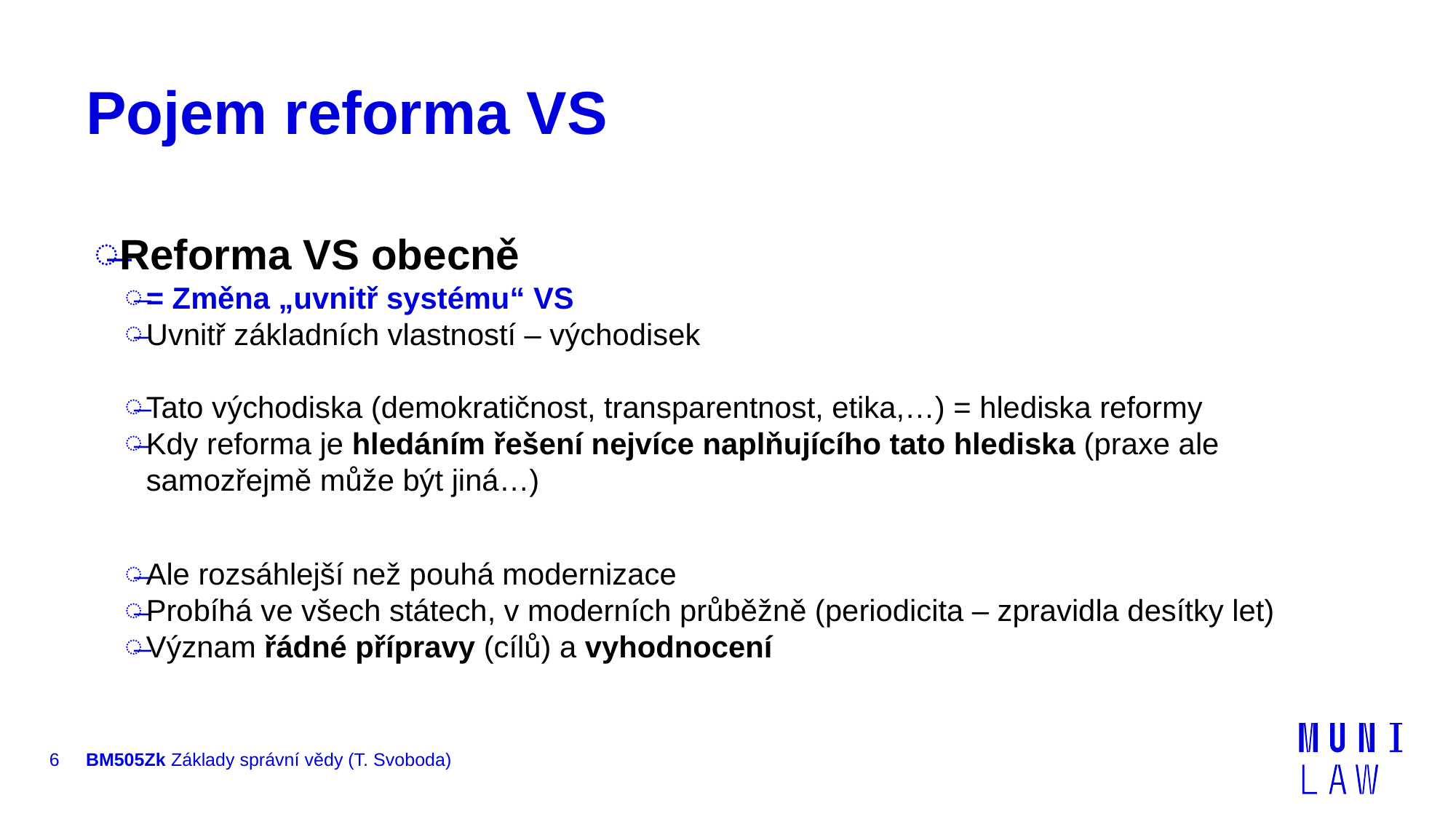

# Pojem reforma VS
Reforma VS obecně
= Změna „uvnitř systému“ VS
Uvnitř základních vlastností – východisek

Tato východiska (demokratičnost, transparentnost, etika,…) = hlediska reformy
Kdy reforma je hledáním řešení nejvíce naplňujícího tato hlediska (praxe ale samozřejmě může být jiná…)

Ale rozsáhlejší než pouhá modernizace
Probíhá ve všech státech, v moderních průběžně (periodicita – zpravidla desítky let)
Význam řádné přípravy (cílů) a vyhodnocení
6
BM505Zk Základy správní vědy (T. Svoboda)